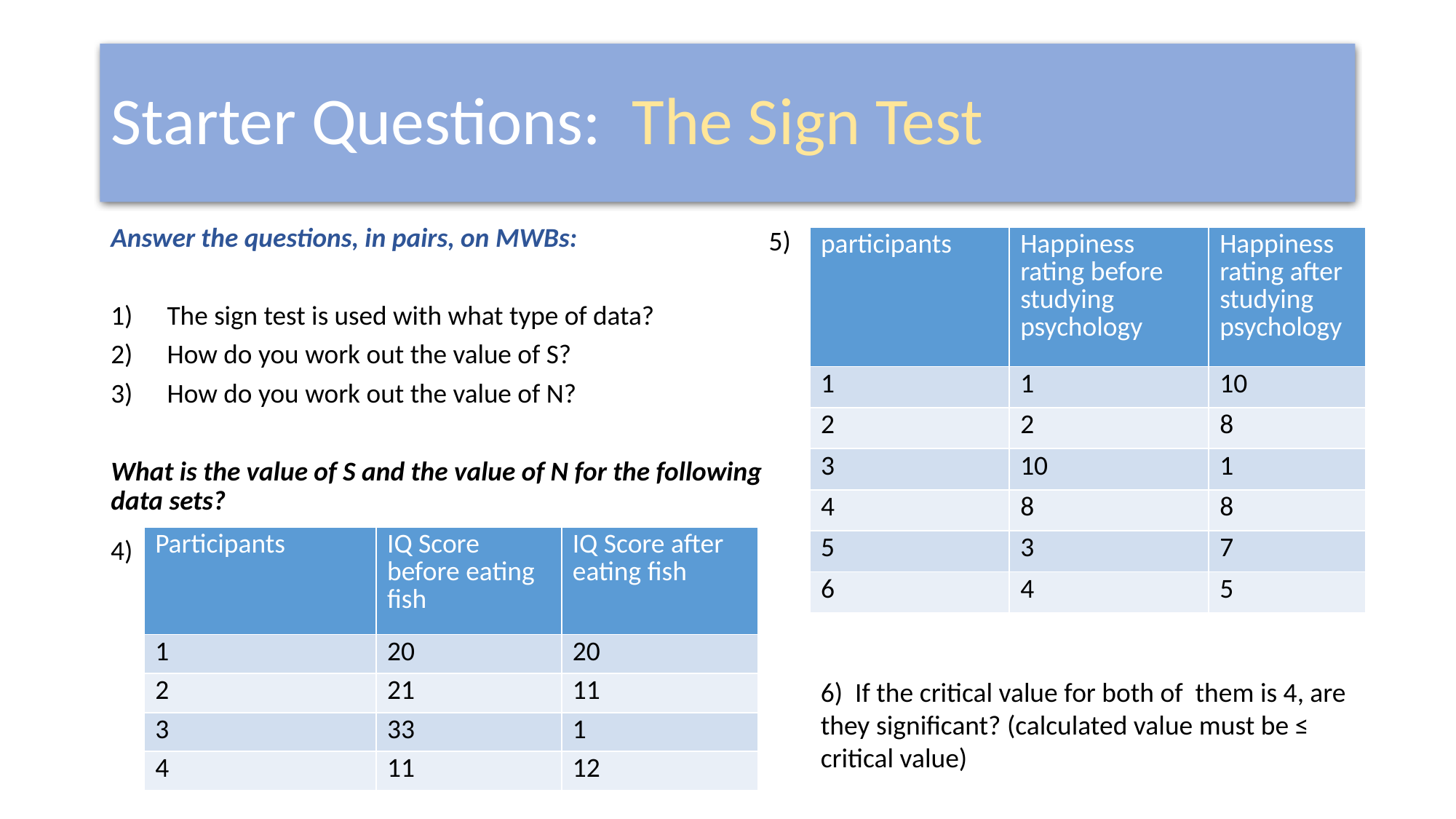

# Starter Questions:  The Sign Test
Answer the questions, in pairs, on MWBs:

The sign test is used with what type of data?
How do you work out the value of S?
How do you work out the value of N?

What is the value of S and the value of N for the following data sets?

5)
| participants | Happiness rating before studying psychology | Happiness rating after studying psychology |
| --- | --- | --- |
| 1 | 1 | 10 |
| 2 | 2 | 8 |
| 3 | 10 | 1 |
| 4 | 8 | 8 |
| 5 | 3 | 7 |
| 6 | 4 | 5 |
4)
| Participants | IQ Score before eating fish | IQ Score after eating fish |
| --- | --- | --- |
| 1 | 20 | 20 |
| 2 | 21 | 11 |
| 3 | 33 | 1 |
| 4 | 11 | 12 |
6)  If the critical value for both of  them is 4, are they significant? (calculated value must be ≤ critical value)